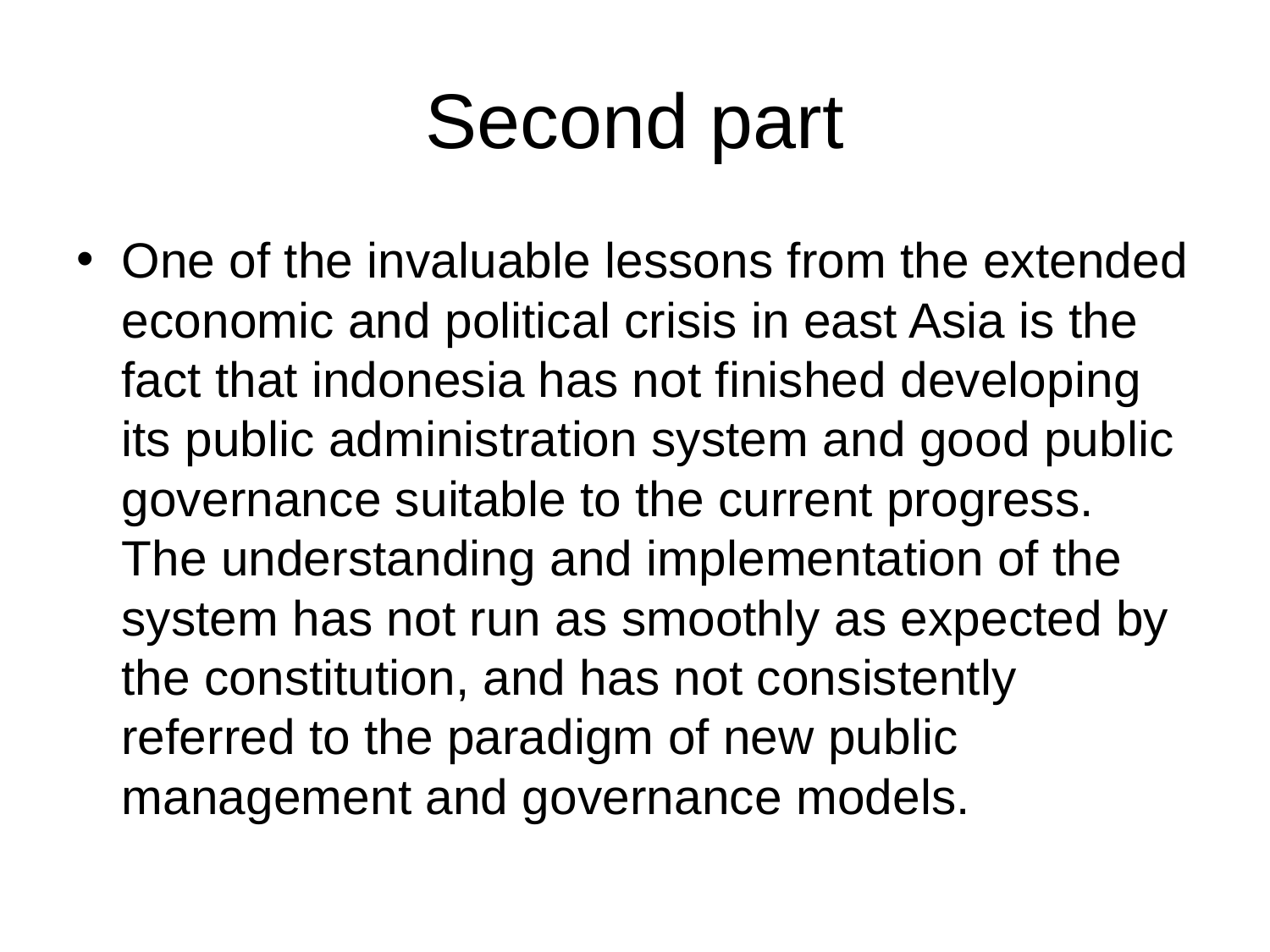

# Second part
One of the invaluable lessons from the extended economic and political crisis in east Asia is the fact that indonesia has not finished developing its public administration system and good public governance suitable to the current progress. The understanding and implementation of the system has not run as smoothly as expected by the constitution, and has not consistently referred to the paradigm of new public management and governance models.